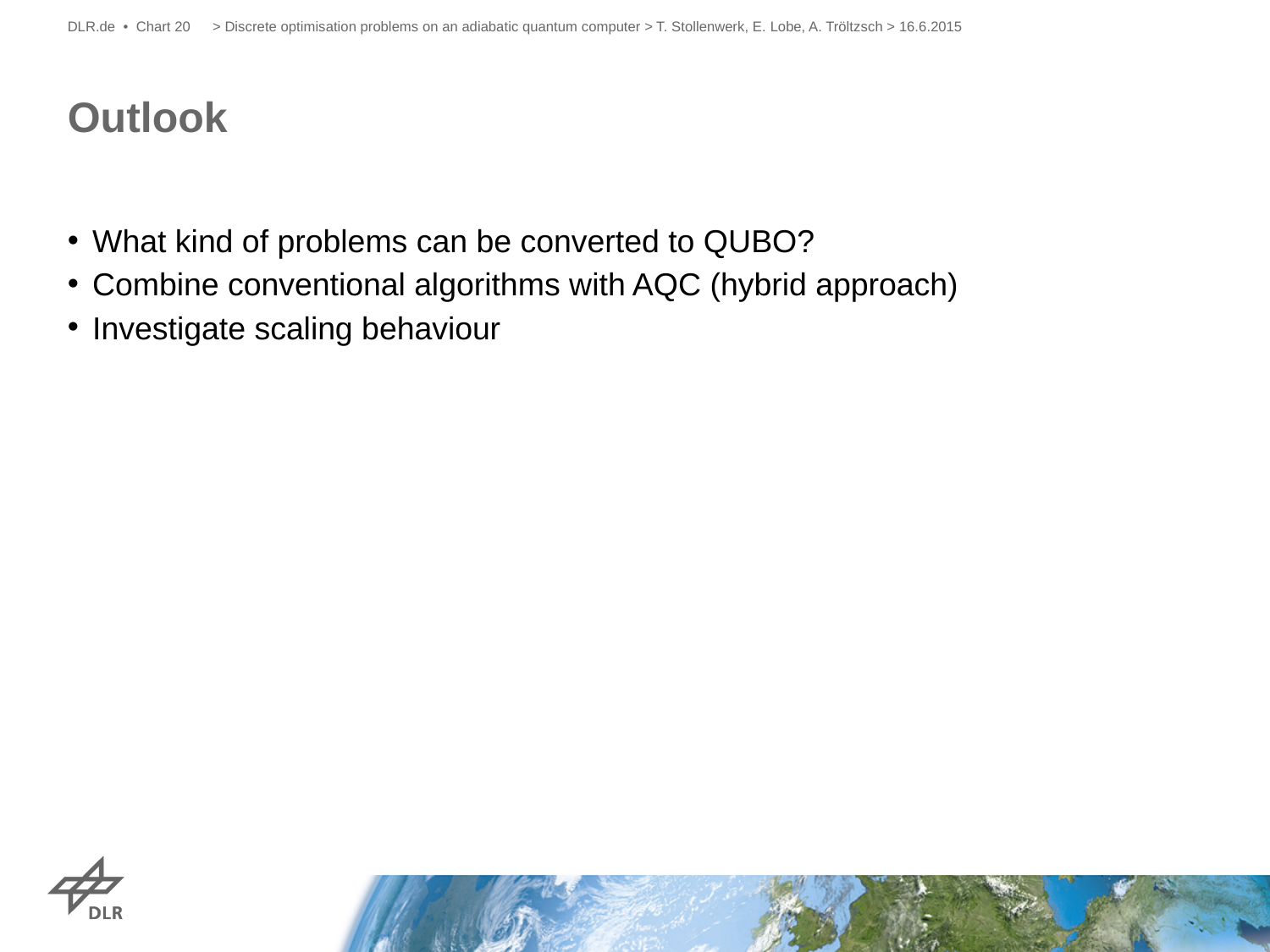

DLR.de  •  Chart 20
> Discrete optimisation problems on an adiabatic quantum computer > T. Stollenwerk, E. Lobe, A. Tröltzsch > 16.6.2015
# Outlook
What kind of problems can be converted to QUBO?
Combine conventional algorithms with AQC (hybrid approach)
Investigate scaling behaviour